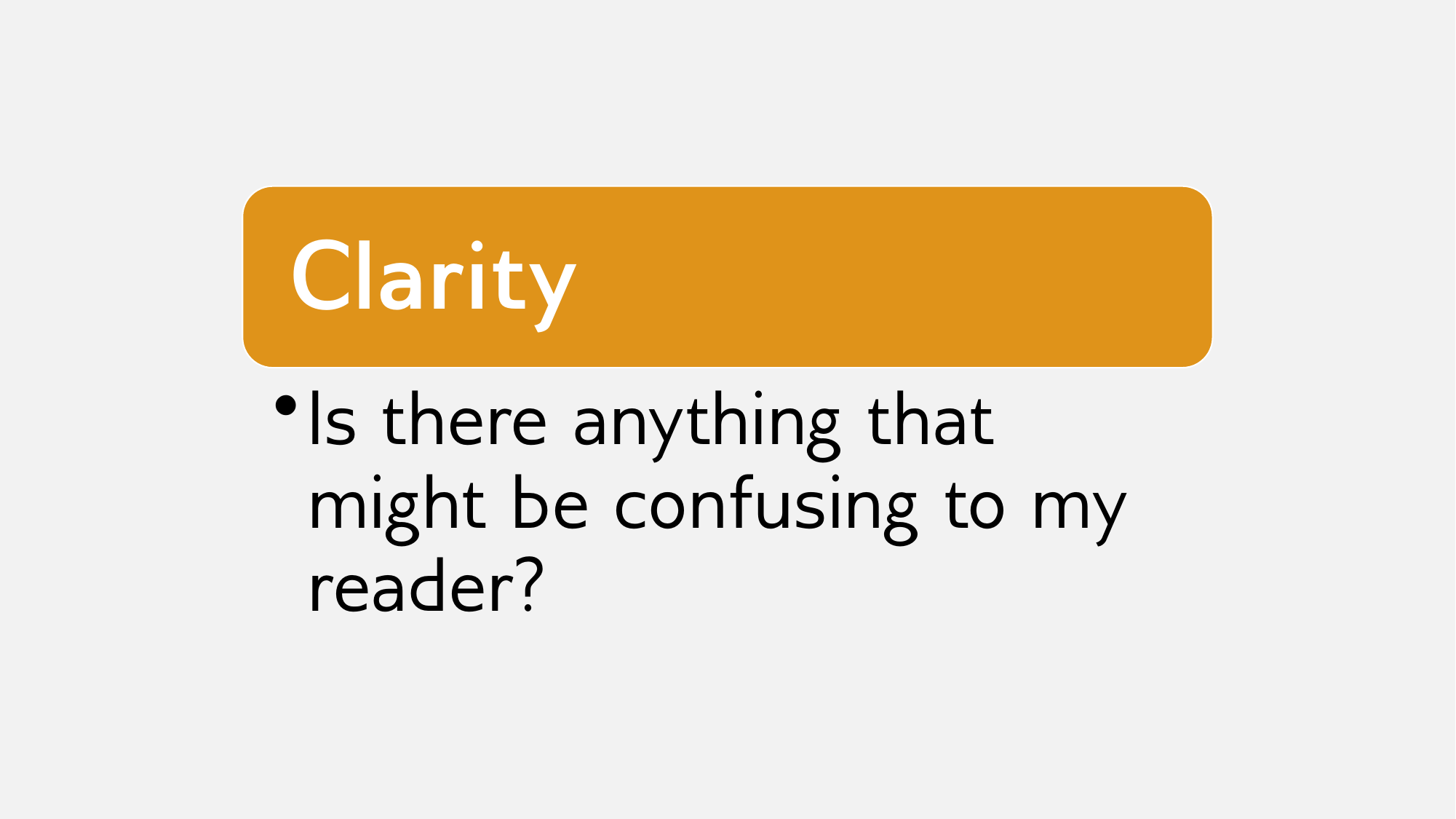

Clarity
Is there anything that might be confusing to my reader?